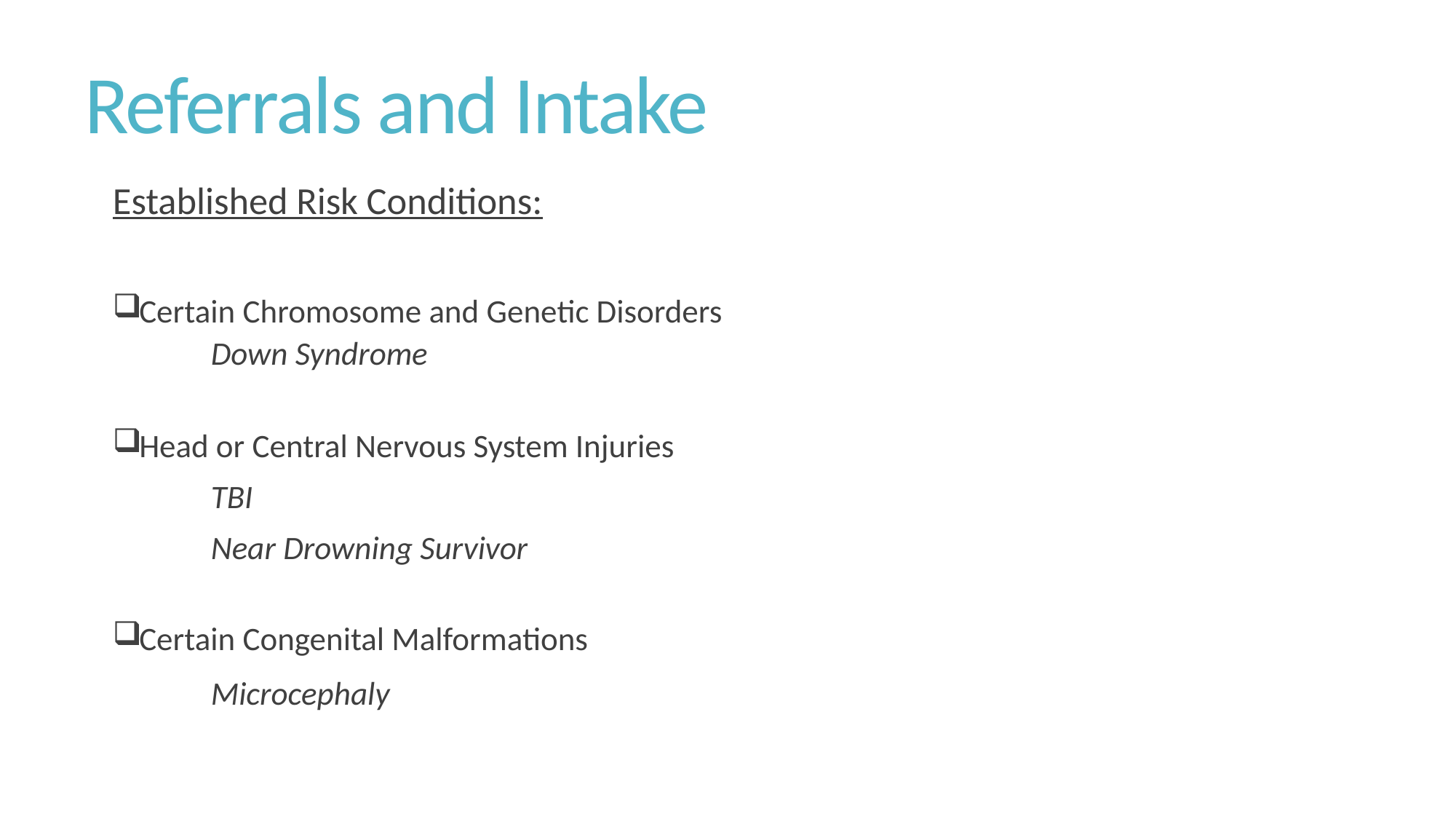

Referrals and Intake
Established Risk Conditions:

Certain Chromosome and Genetic Disorders
	Down Syndrome

Head or Central Nervous System Injuries
	TBI
	Near Drowning Survivor

Certain Congenital Malformations
	Microcephaly

17